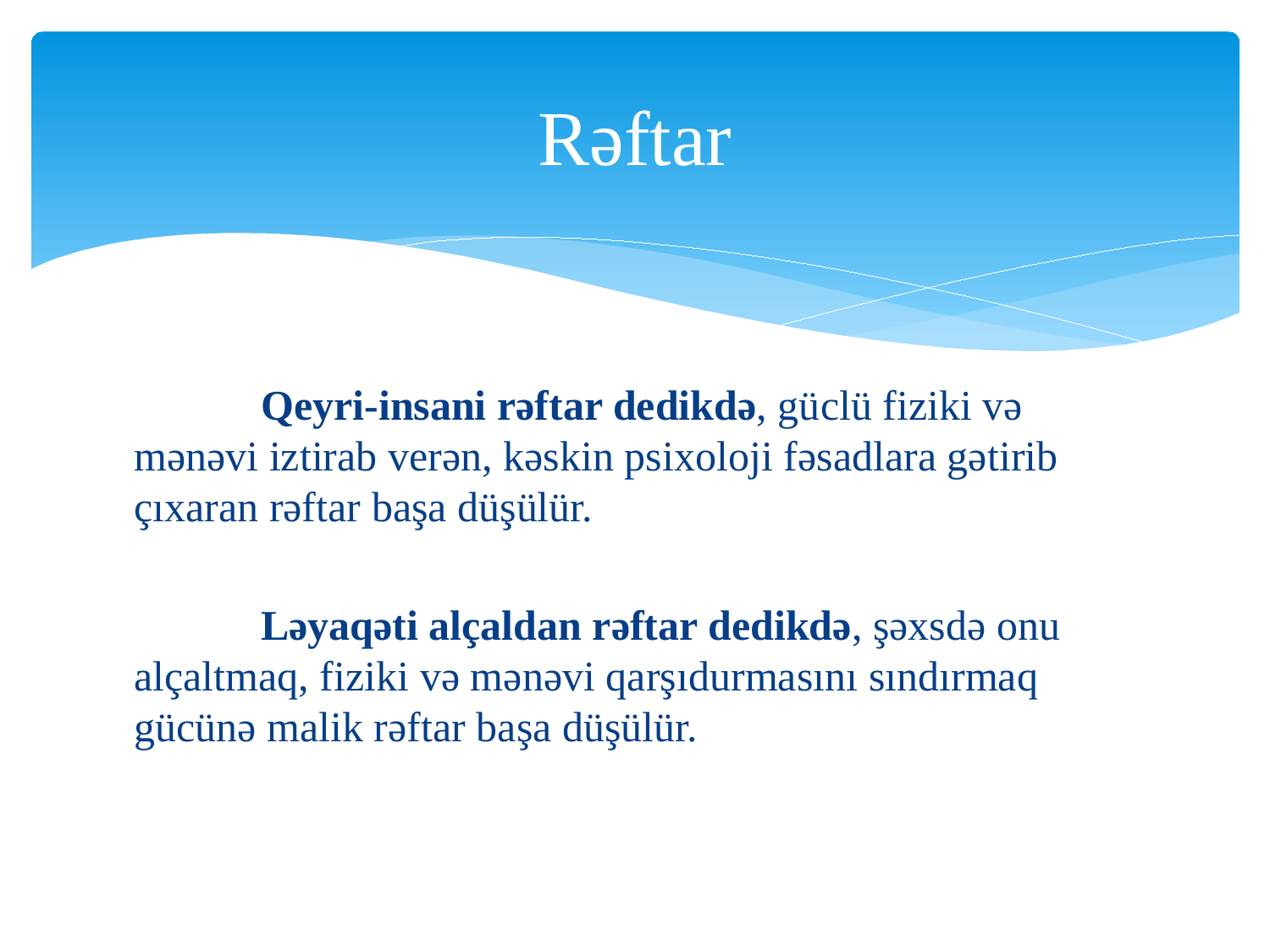

# Rəftar
	Qeyri-insani rəftar dedikdə, güclü fiziki və mənəvi iztirab verən, kəskin psixoloji fəsadlara gətirib çıxaran rəftar başa düşülür.

	Ləyaqəti alçaldan rəftar dedikdə, şəxsdə onu alçaltmaq, fiziki və mənəvi qarşıdurmasını sındırmaq gücünə malik rəftar başa düşülür.